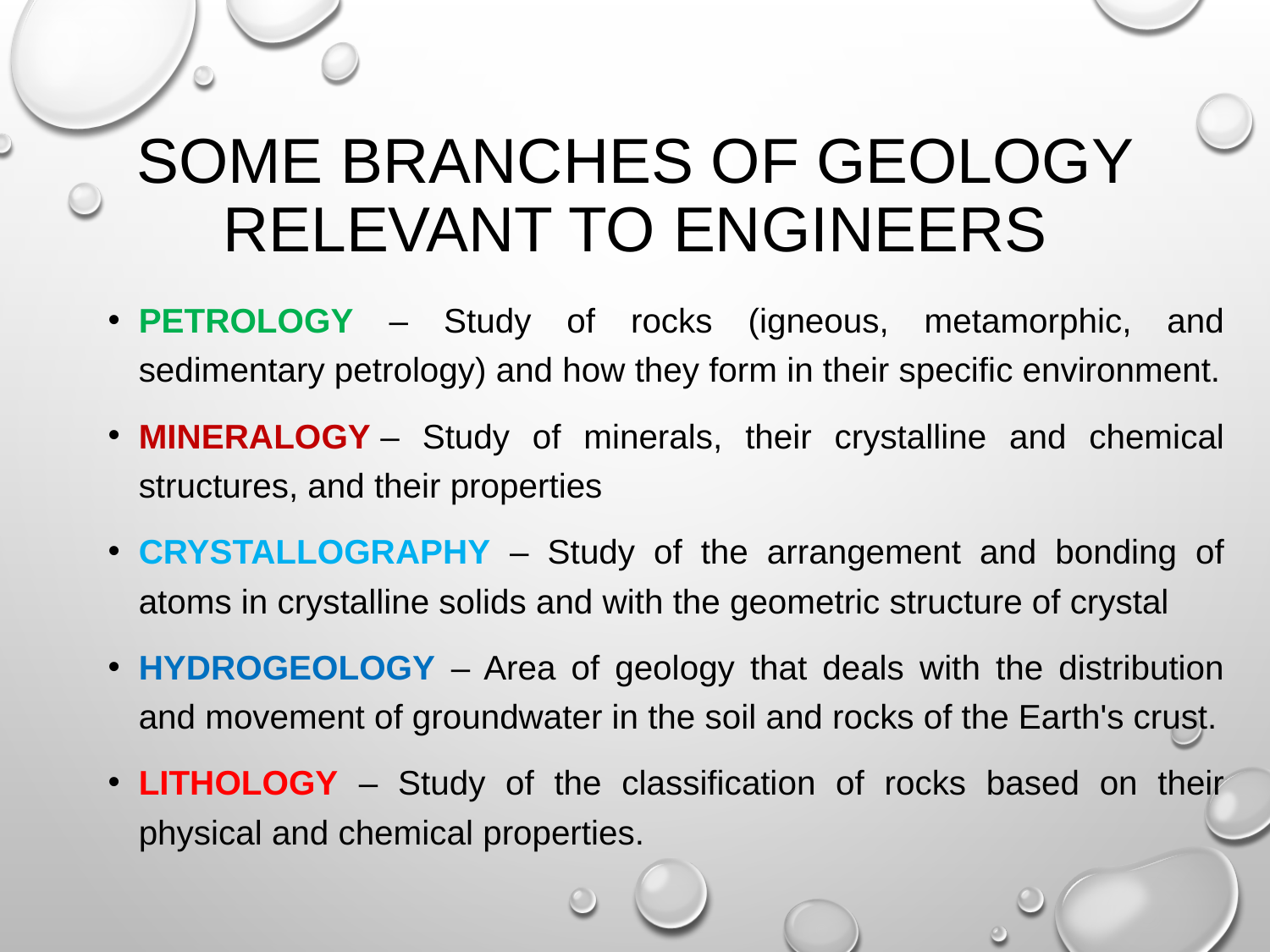

# Some Branches of geology relevant to engineers
PETROLOGY – Study of rocks (igneous, metamorphic, and sedimentary petrology) and how they form in their specific environment.
MINERALOGY – Study of minerals, their crystalline and chemical structures, and their properties
CRYSTALLOGRAPHY – Study of the arrangement and bonding of atoms in crystalline solids and with the geometric structure of crystal
HYDROGEOLOGY – Area of geology that deals with the distribution and movement of groundwater in the soil and rocks of the Earth's crust.
LITHOLOGY – Study of the classification of rocks based on their physical and chemical properties.